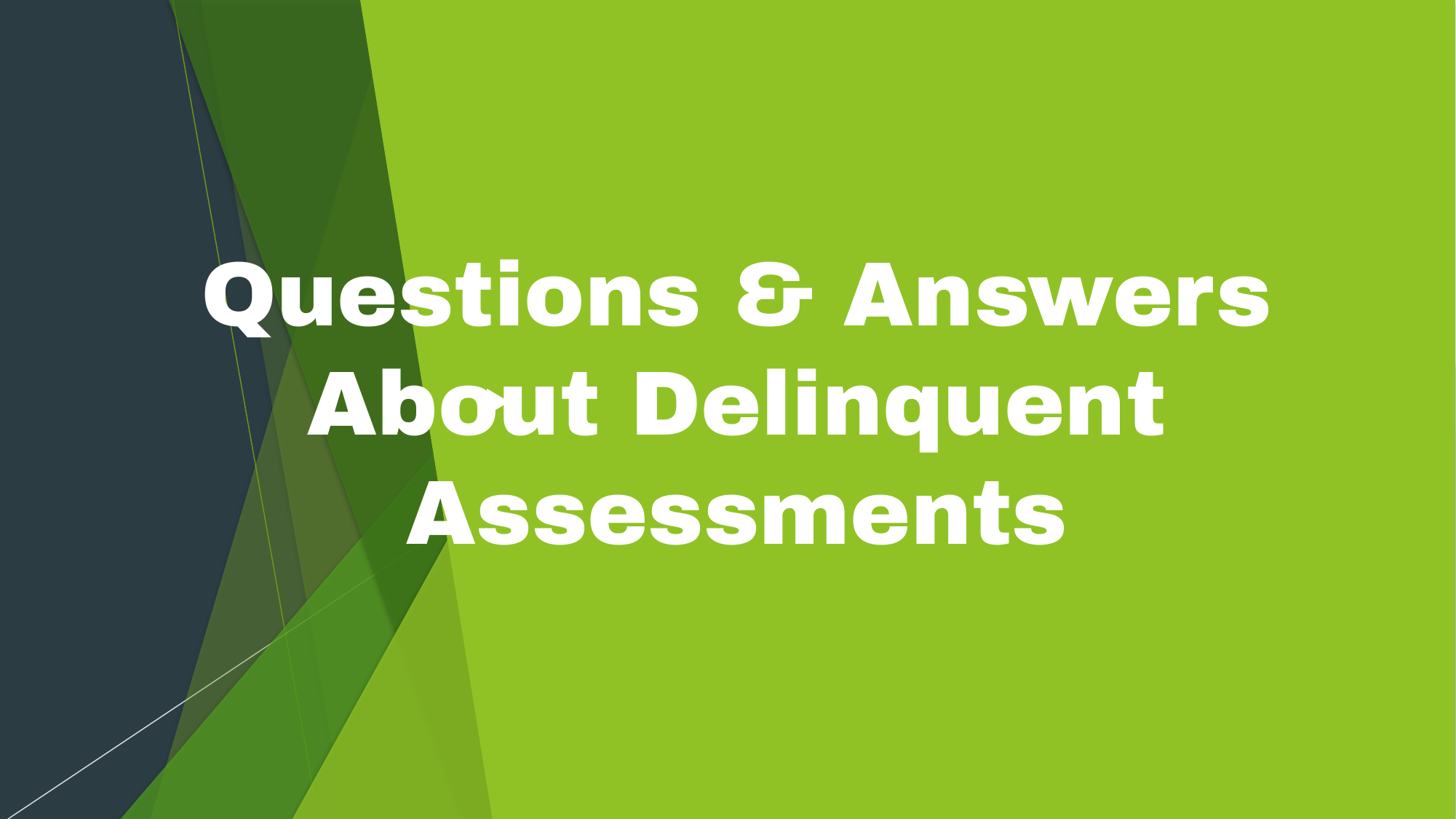

# Questions & Answers About Delinquent Assessments